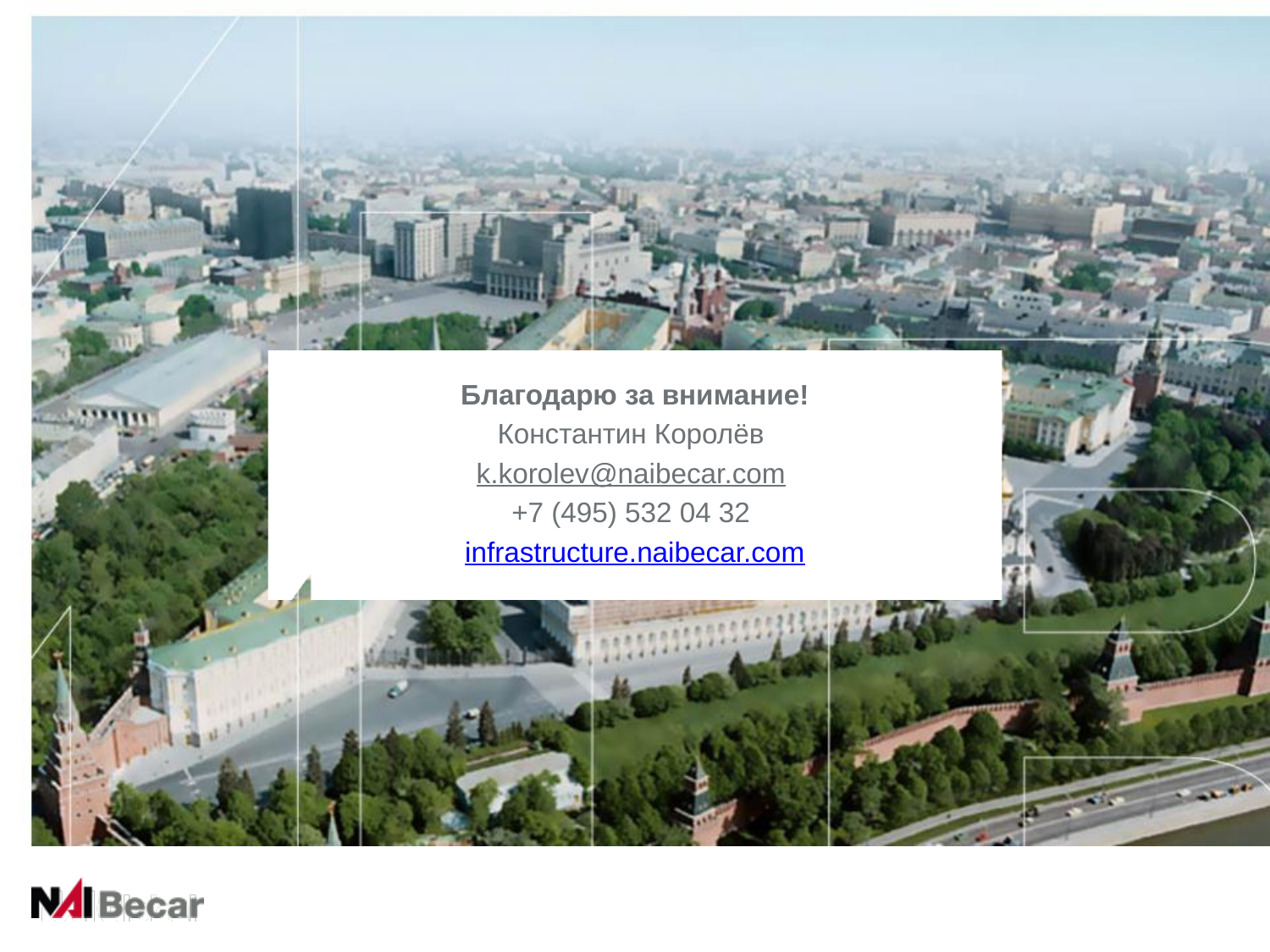

Благодарю за внимание!
Константин Королёв
k.korolev@naibecar.com
+7 (495) 532 04 32
infrastructure.naibecar.com